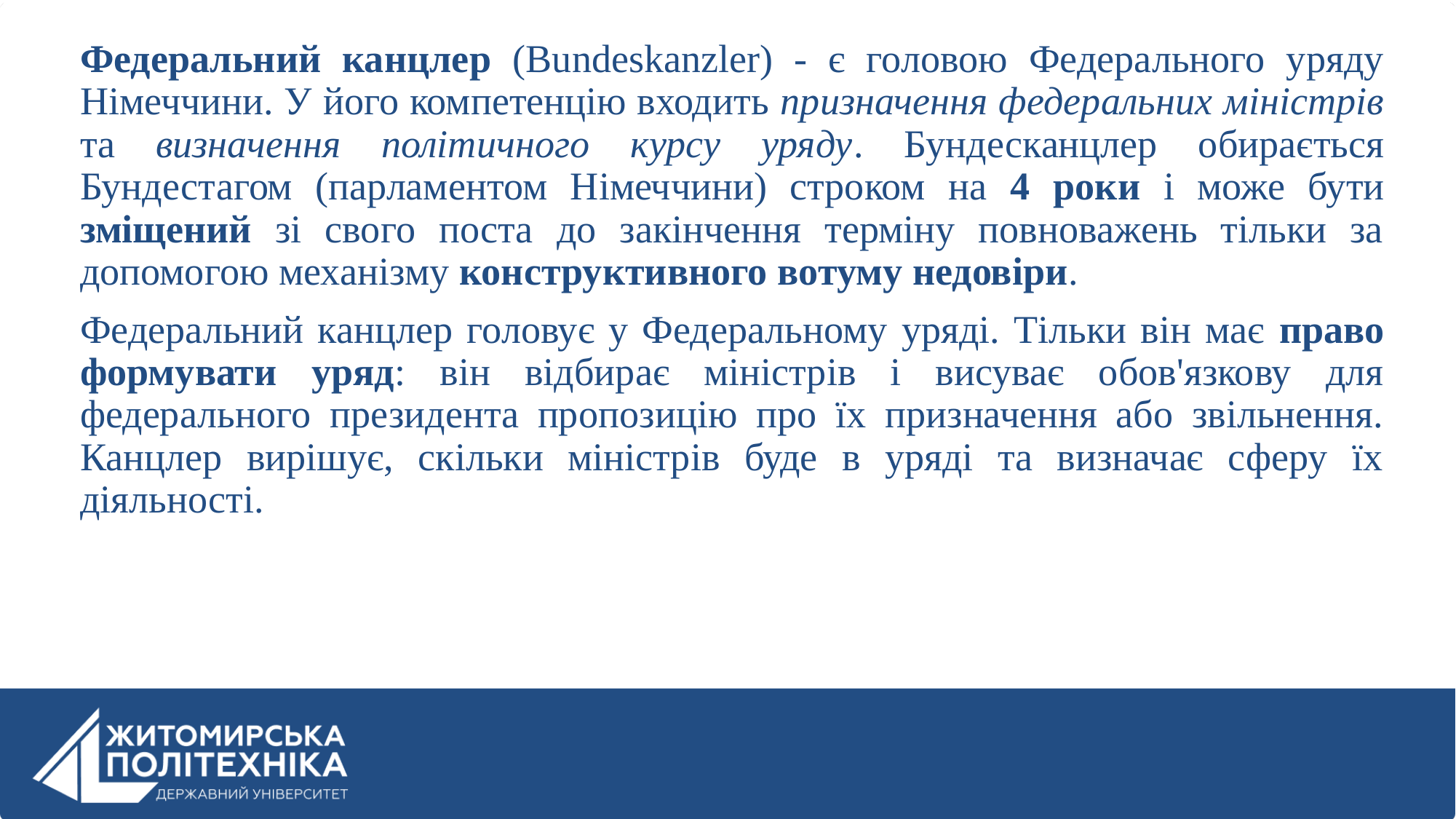

Федеральний канцлер (Bundeskanzler) - є головою Федерального уряду Німеччини. У його компетенцію входить призначення федеральних міністрів та визначення політичного курсу уряду. Бундесканцлер обирається Бундестагом (парламентом Німеччини) строком на 4 роки і може бути зміщений зі свого поста до закінчення терміну повноважень тільки за допомогою механізму конструктивного вотуму недовіри.
Федеральний канцлер головує у Федеральному уряді. Тільки він має право формувати уряд: він відбирає міністрів і висуває обов'язкову для федерального президента пропозицію про їх призначення або звільнення. Канцлер вирішує, скільки міністрів буде в уряді та визначає сферу їх діяльності.